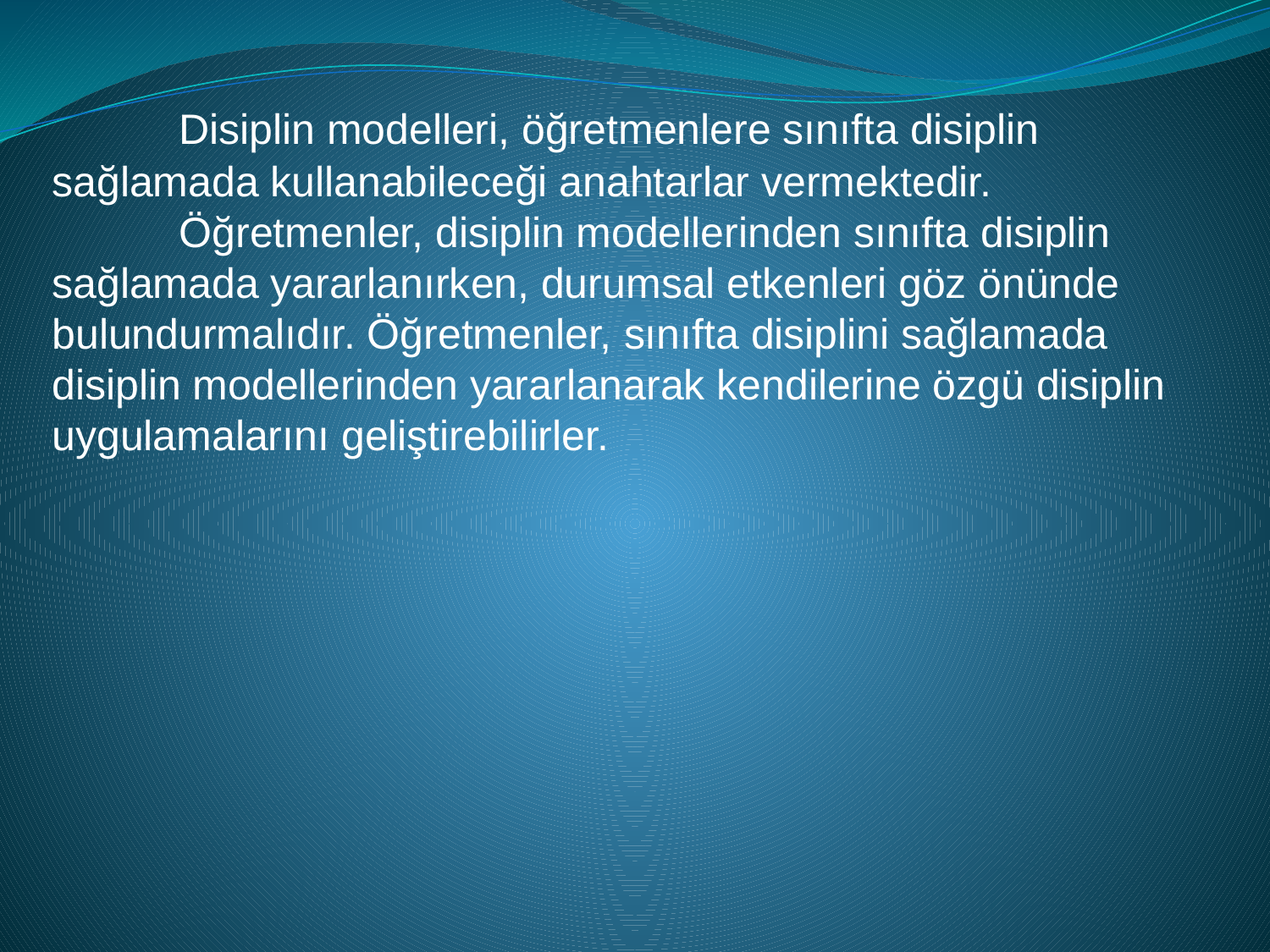

Disiplin modelleri, öğretmenlere sınıfta disiplin sağlamada kullanabileceği anahtarlar vermektedir.
	Öğretmenler, disiplin modellerinden sınıfta disiplin sağlamada yararlanırken, durumsal etkenleri göz önünde bulundurmalıdır. Öğretmenler, sınıfta disiplini sağlamada disiplin modellerinden yararlanarak kendilerine özgü disiplin uygulamalarını geliştirebilirler.